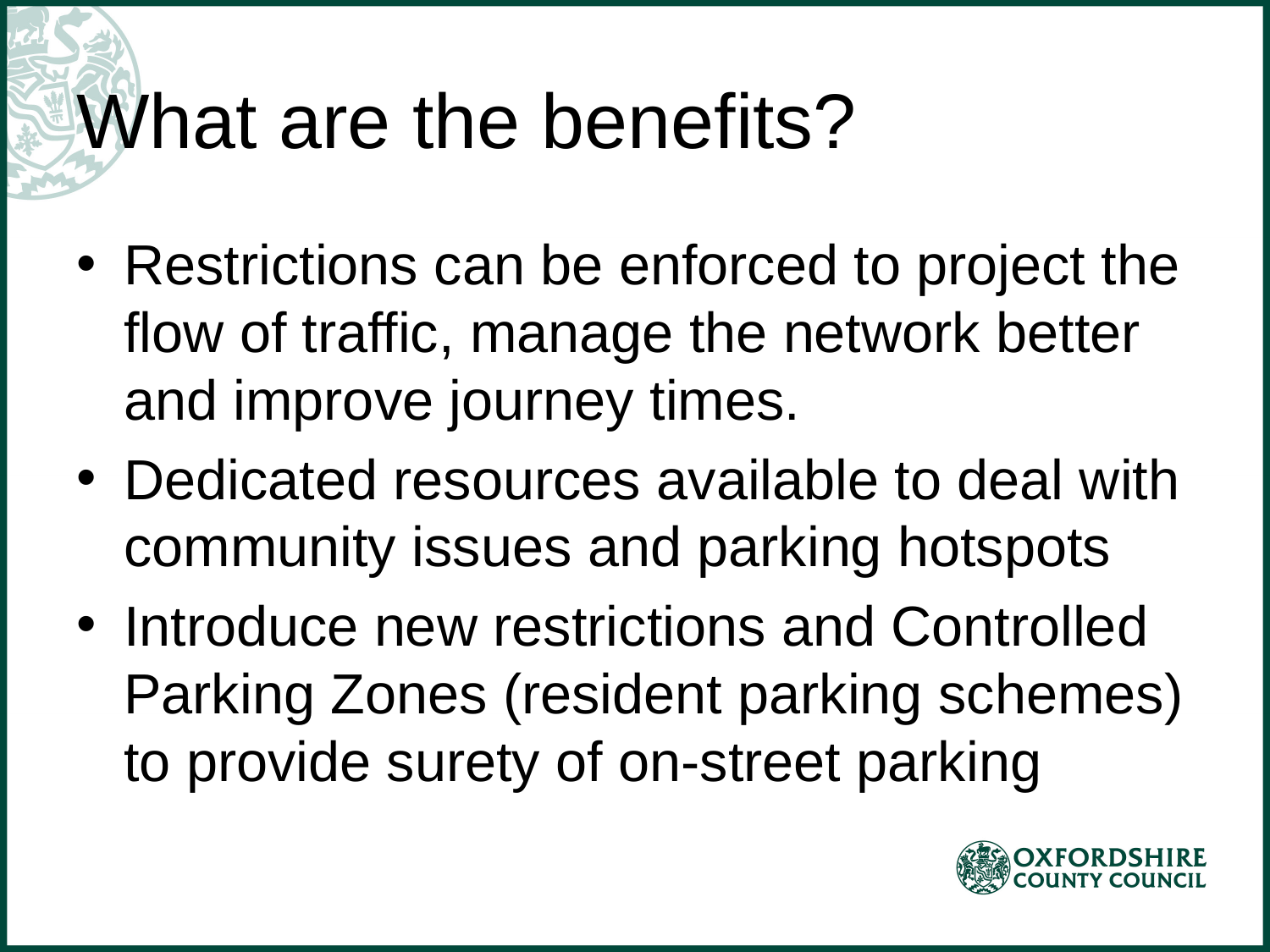

# What are the benefits?
Restrictions can be enforced to project the flow of traffic, manage the network better and improve journey times.
Dedicated resources available to deal with community issues and parking hotspots
Introduce new restrictions and Controlled Parking Zones (resident parking schemes) to provide surety of on-street parking